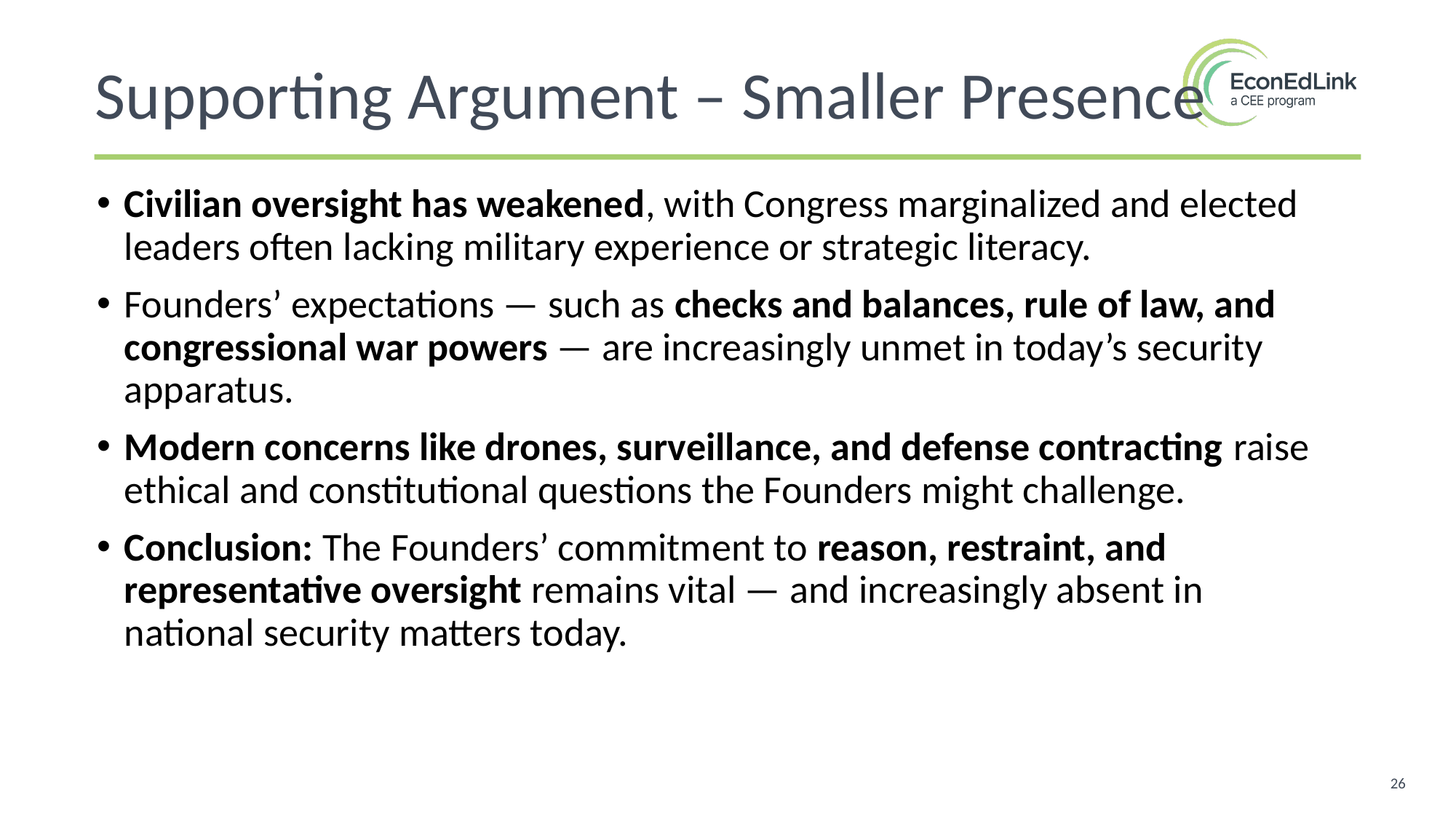

Supporting Argument – Smaller Presence

Civilian oversight has weakened, with Congress marginalized and elected leaders often lacking military experience or strategic literacy.
Founders’ expectations — such as checks and balances, rule of law, and congressional war powers — are increasingly unmet in today’s security apparatus.
Modern concerns like drones, surveillance, and defense contracting raise ethical and constitutional questions the Founders might challenge.
Conclusion: The Founders’ commitment to reason, restraint, and representative oversight remains vital — and increasingly absent in national security matters today.

26